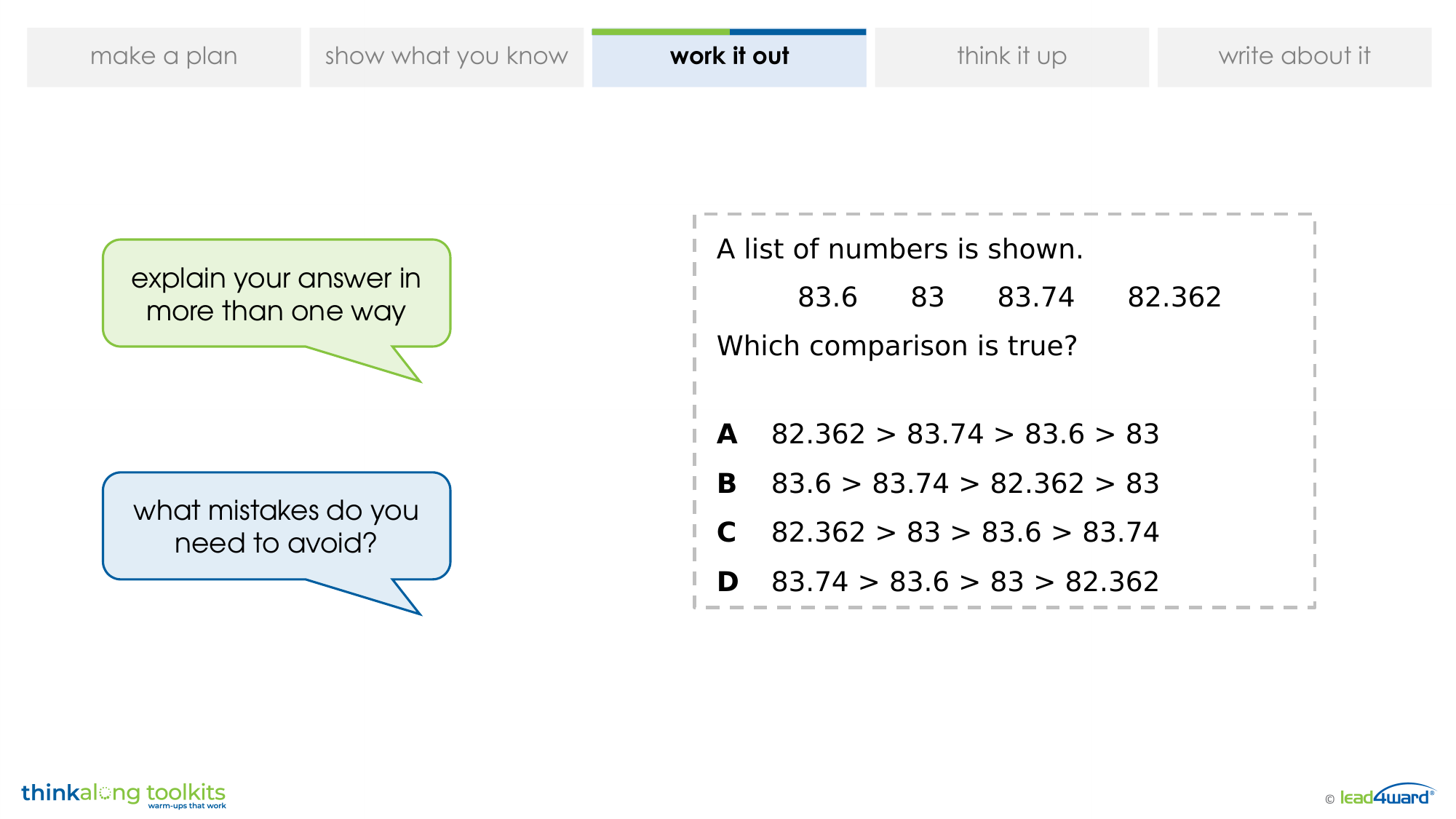

A list of numbers is shown.
83.6      83      83.74      82.362
Which comparison is true?

A	82.362 > 83.74 > 83.6 > 83
B	83.6 > 83.74 > 82.362 > 83
C	82.362 > 83 > 83.6 > 83.74
D	83.74 > 83.6 > 83 > 82.362
explain your answer in more than one way
what mistakes do you need to avoid?